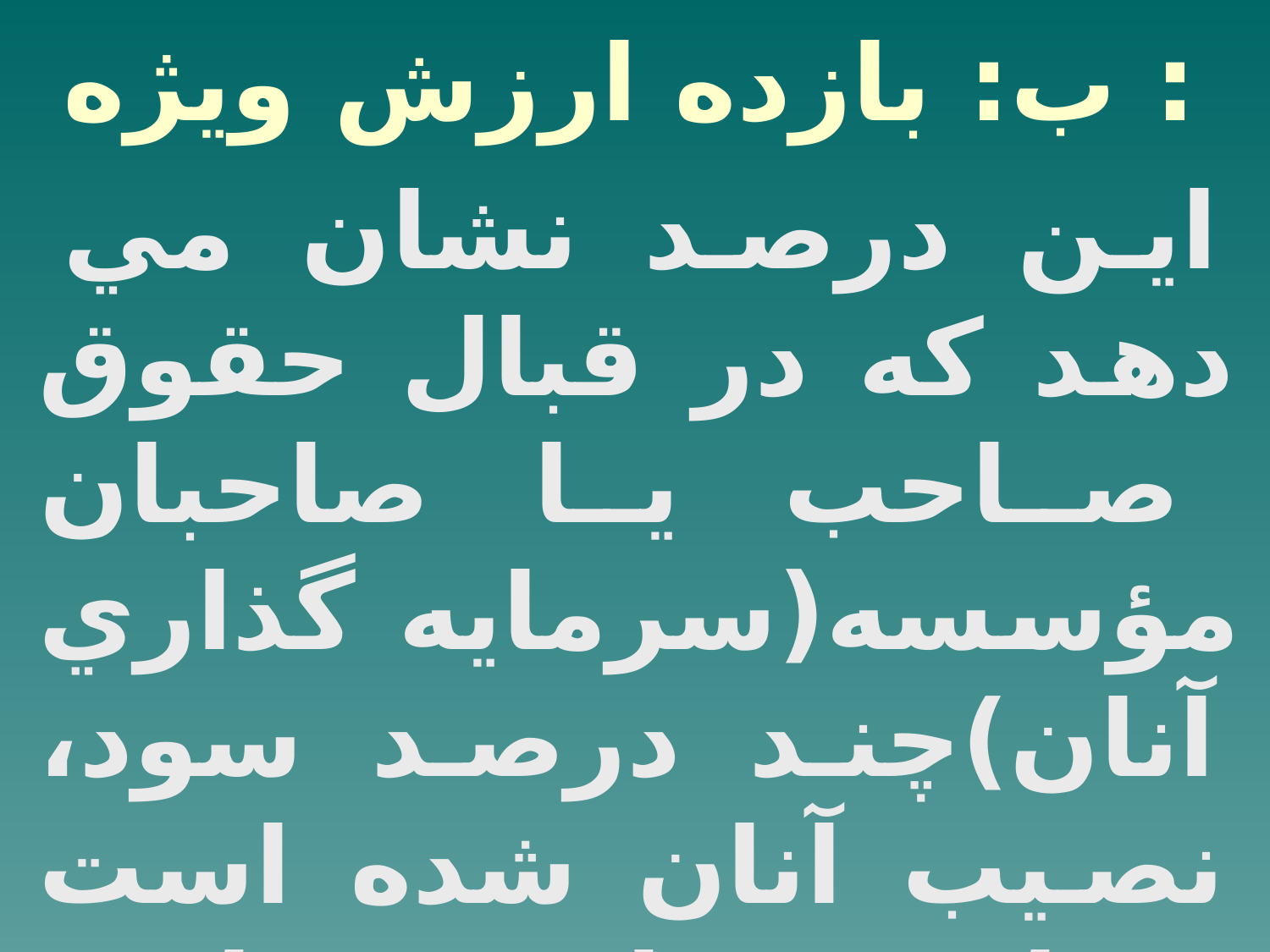

ب: بازده ارزش ويژه :
اين درصد نشان مي دهد كه در قبال حقوق صاحب يا صاحبان مؤسسه(سرمايه گذاري آنان)چند درصد سود، نصيب آنان شده است براي محاسبه بازده ارزش